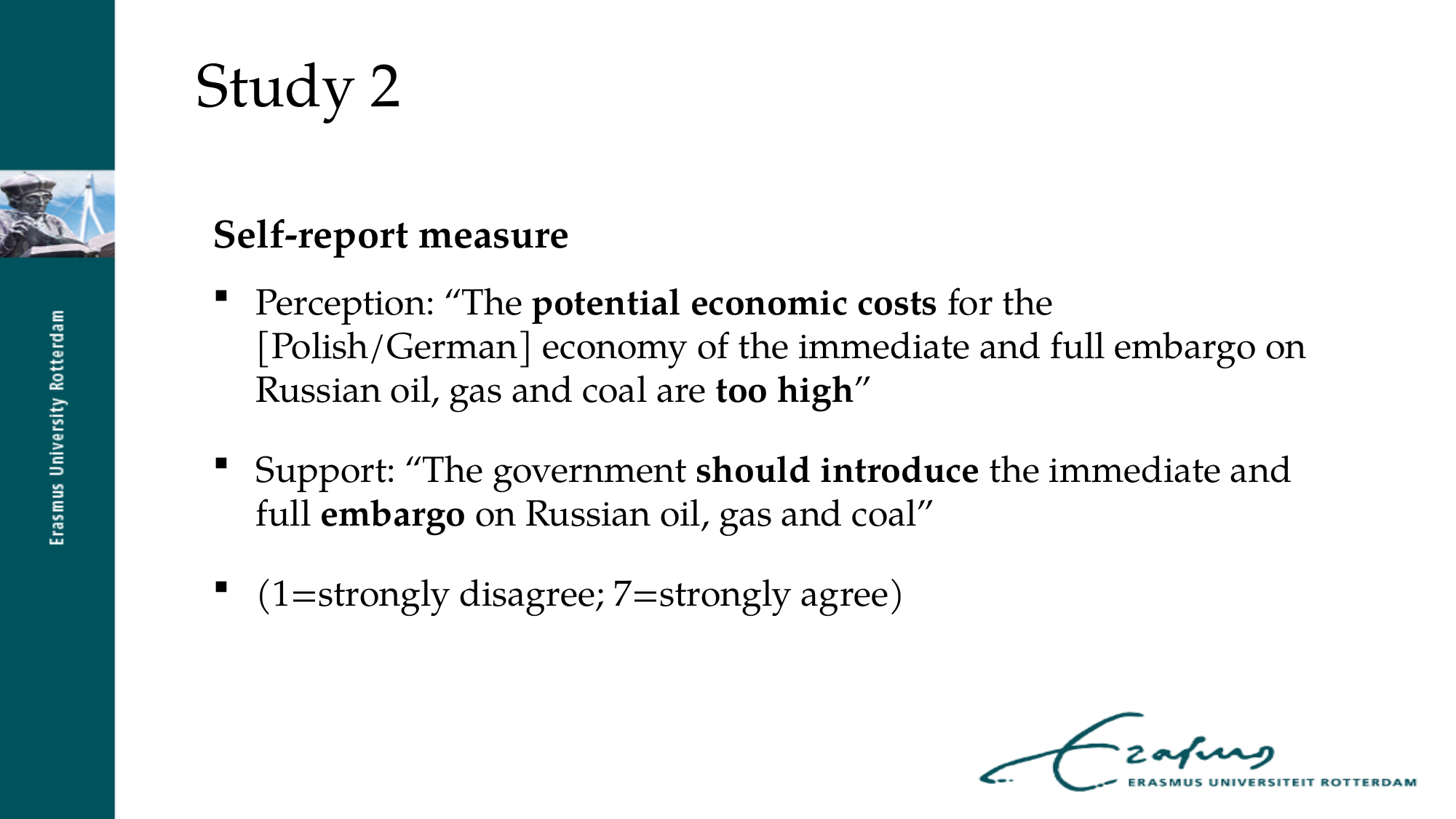

# Study 2
Self-report measure
Perception: “The potential economic costs for the [Polish/German] economy of the immediate and full embargo on Russian oil, gas and coal are too high”
Support: “The government should introduce the immediate and full embargo on Russian oil, gas and coal”
(1=strongly disagree; 7=strongly agree)